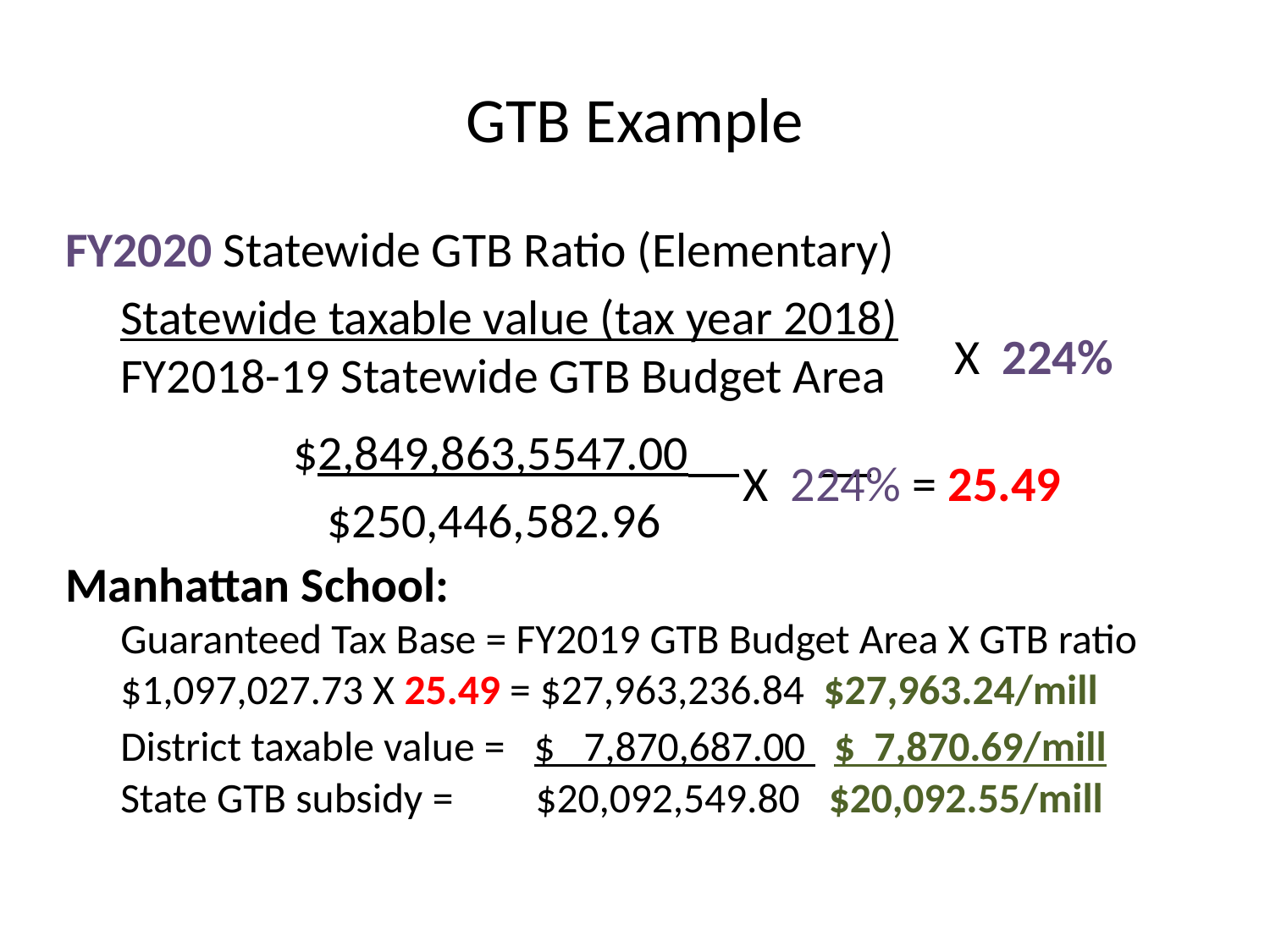

GTB Example
FY2020 Statewide GTB Ratio (Elementary)
Statewide taxable value (tax year 2018)
FY2018-19 Statewide GTB Budget Area
	        $2,849,863,5547.00
       $250,446,582.96
Manhattan School:
Guaranteed Tax Base = FY2019 GTB Budget Area X GTB ratio
	$1,097,027.73 X 25.49 = $27,963,236.84  $27,963.24/mill
	District taxable value =   $   7,870,687.00   $  7,870.69/mill
	State GTB subsidy = 	    $20,092,549.80   $20,092.55/mill
X  224%
X  224% = 25.49